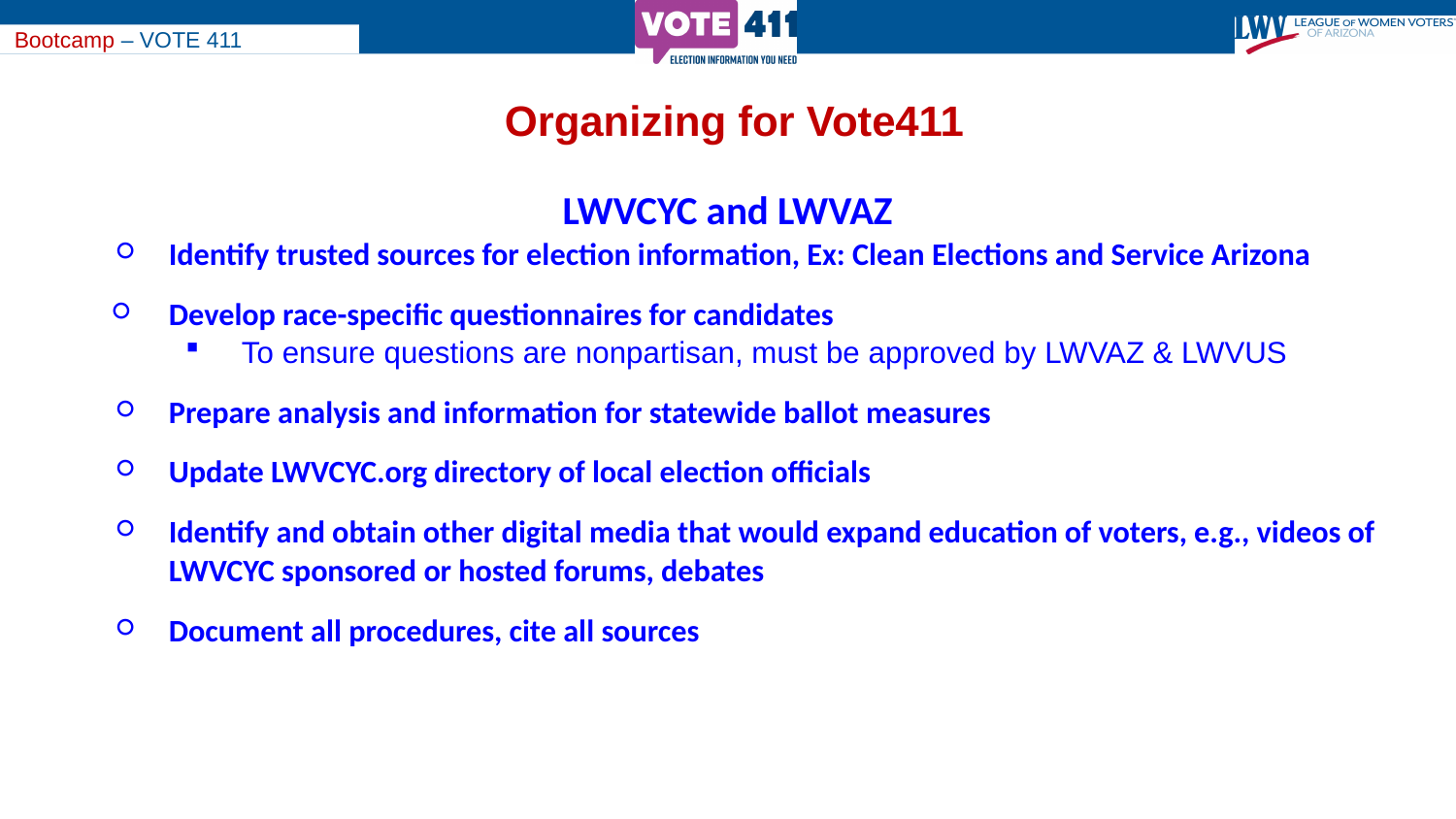

Organizing for Vote411
LWVCYC and LWVAZ
Identify trusted sources for election information, Ex: Clean Elections and Service Arizona

Develop race-specific questionnaires for candidates
To ensure questions are nonpartisan, must be approved by LWVAZ & LWVUS

Prepare analysis and information for statewide ballot measures

Update LWVCYC.org directory of local election officials

Identify and obtain other digital media that would expand education of voters, e.g., videos of LWVCYC sponsored or hosted forums, debates

Document all procedures, cite all sources